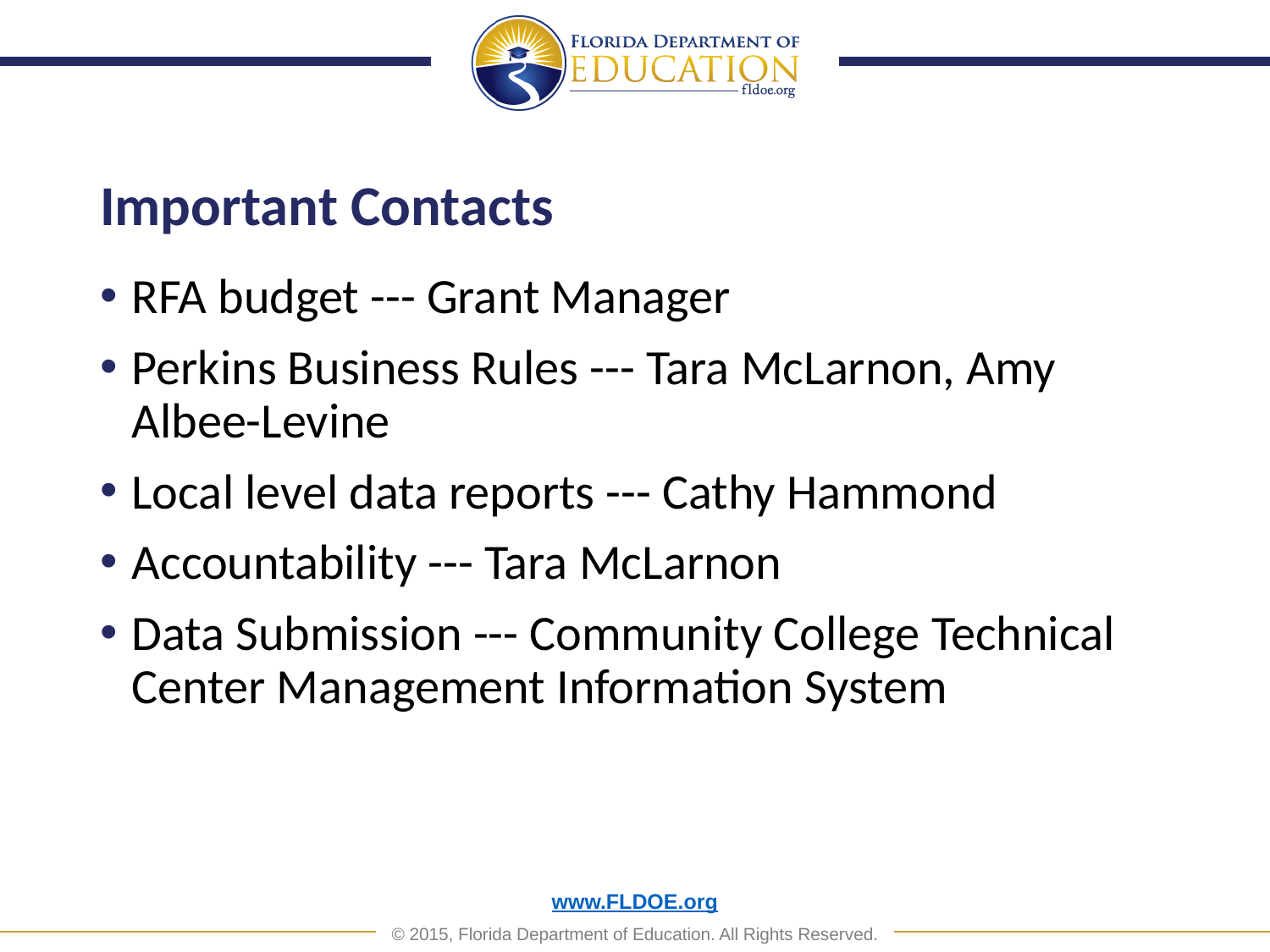

# Important Contacts
RFA budget --- Grant Manager
Perkins Business Rules --- Tara McLarnon, Amy Albee-Levine
Local level data reports --- Cathy Hammond
Accountability --- Tara McLarnon
Data Submission --- Community College Technical Center Management Information System